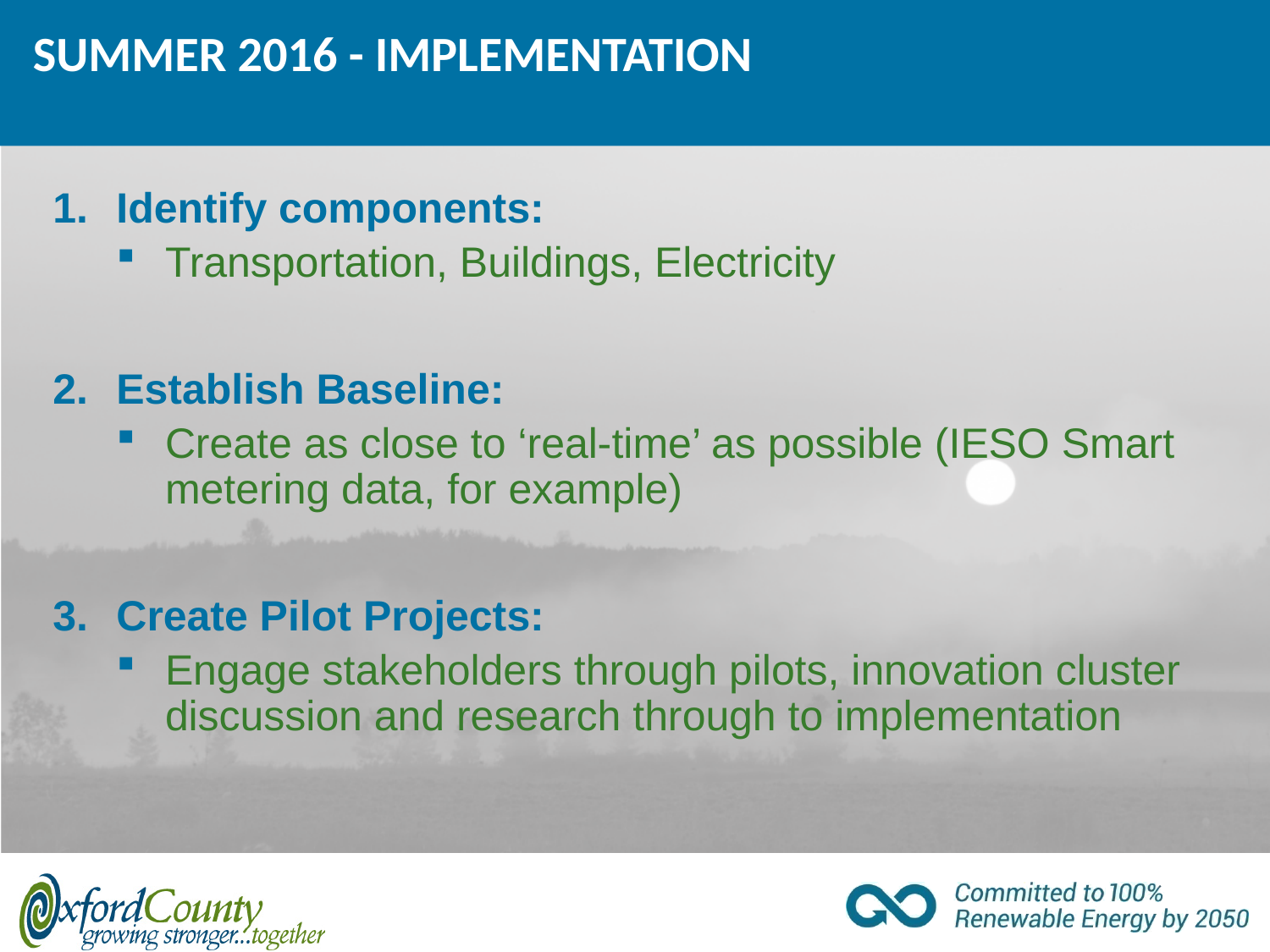

# Summer 2016 - implementation
Identify components:
Transportation, Buildings, Electricity

Establish Baseline:
Create as close to ‘real-time’ as possible (IESO Smart metering data, for example)

Create Pilot Projects:
Engage stakeholders through pilots, innovation cluster discussion and research through to implementation